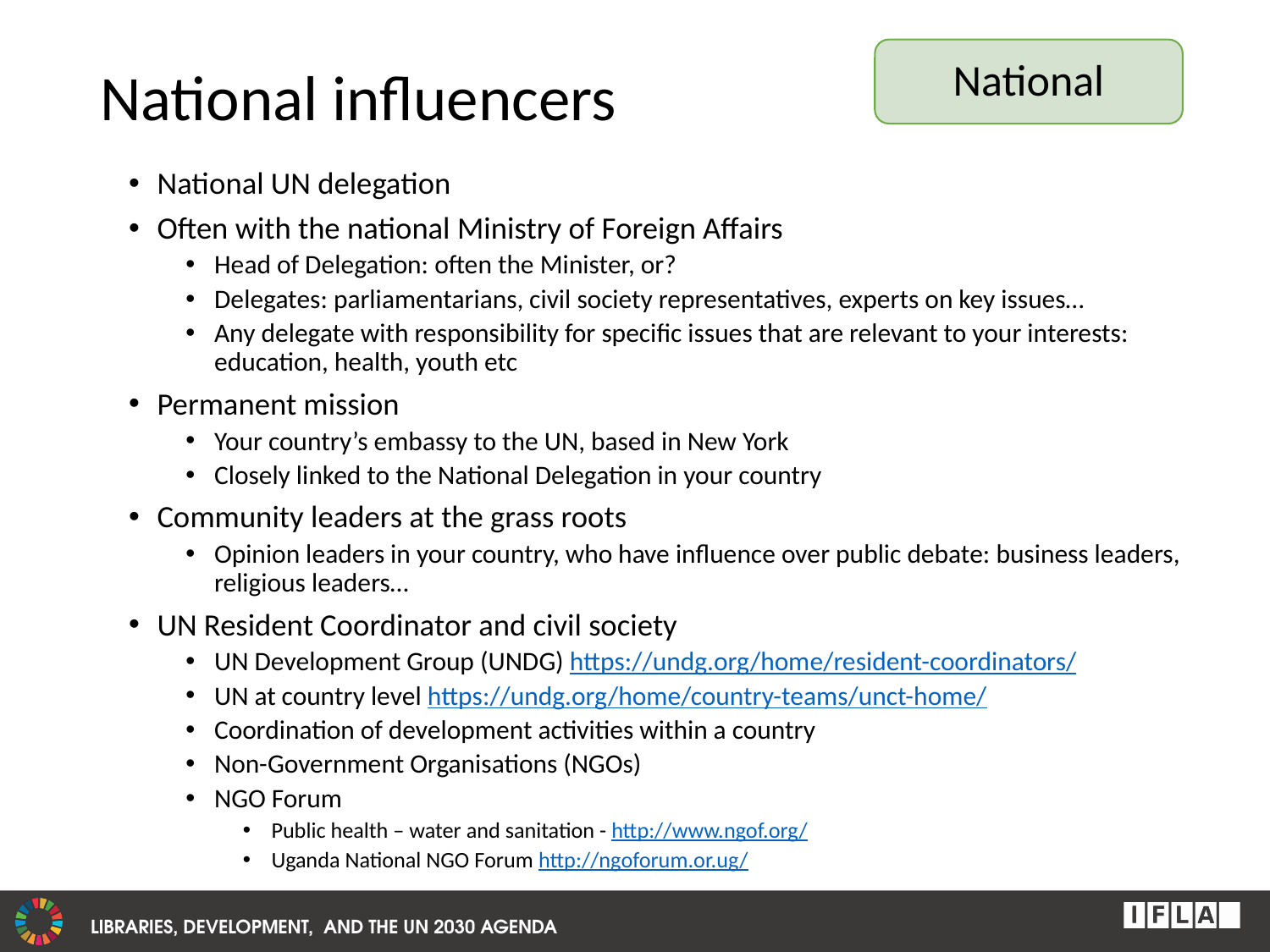

National
# National influencers
National UN delegation
Often with the national Ministry of Foreign Affairs
Head of Delegation: often the Minister, or?
Delegates: parliamentarians, civil society representatives, experts on key issues…
Any delegate with responsibility for specific issues that are relevant to your interests: education, health, youth etc
Permanent mission
Your country’s embassy to the UN, based in New York
Closely linked to the National Delegation in your country
Community leaders at the grass roots
Opinion leaders in your country, who have influence over public debate: business leaders, religious leaders…
UN Resident Coordinator and civil society
UN Development Group (UNDG) https://undg.org/home/resident-coordinators/
UN at country level https://undg.org/home/country-teams/unct-home/
Coordination of development activities within a country
Non-Government Organisations (NGOs)
NGO Forum
Public health – water and sanitation - http://www.ngof.org/
Uganda National NGO Forum http://ngoforum.or.ug/